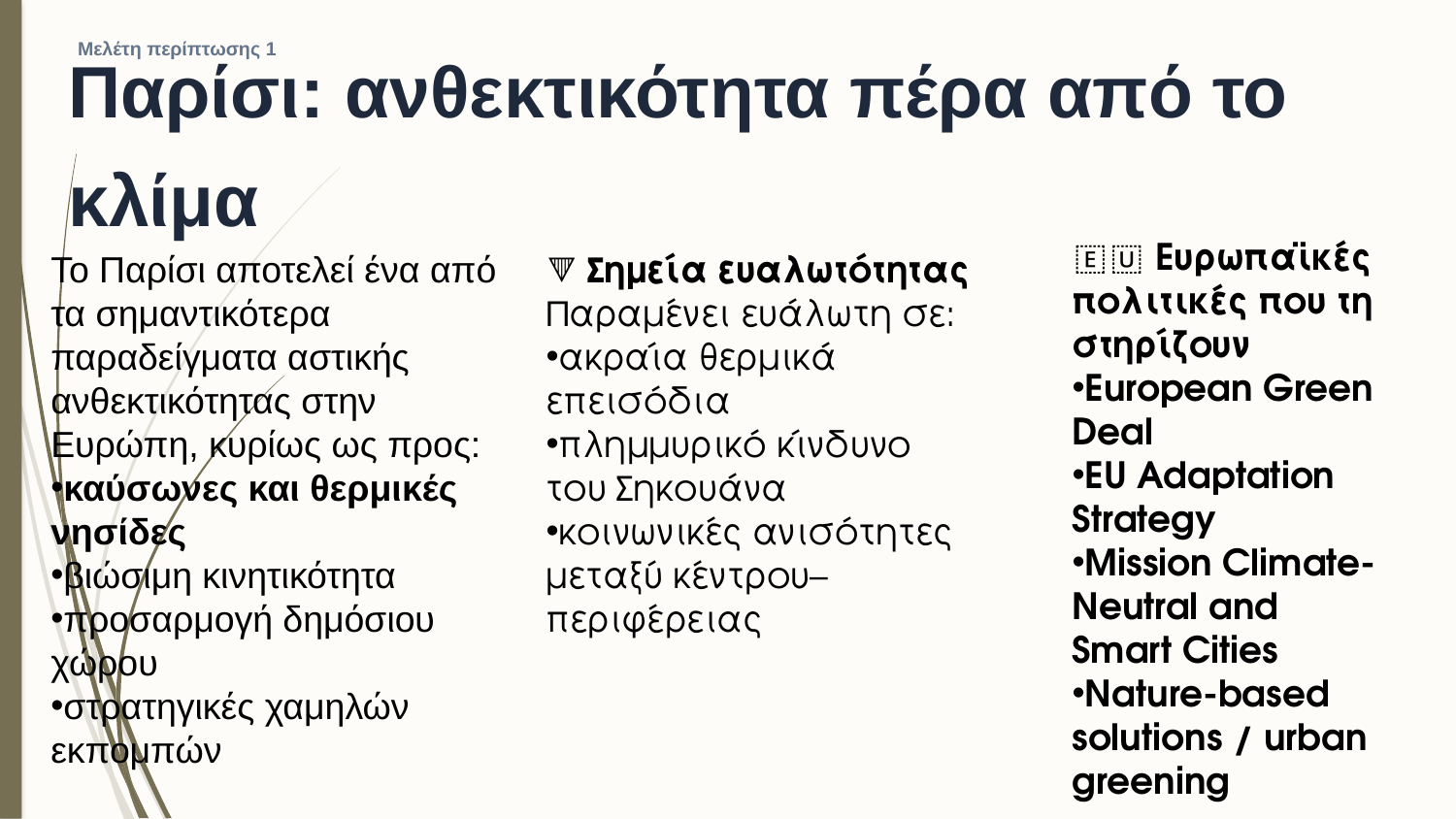

Παρίσι: ανθεκτικότητα πέρα από το κλίμα
Μελέτη περίπτωσης 1
🇪🇺 Ευρωπαϊκές πολιτικές που τη στηρίζουν
European Green Deal
EU Adaptation Strategy
Mission Climate-Neutral and Smart Cities
Nature-based solutions / urban greening
Το Παρίσι αποτελεί ένα από τα σημαντικότερα παραδείγματα αστικής ανθεκτικότητας στην Ευρώπη, κυρίως ως προς:
καύσωνες και θερμικές νησίδες
βιώσιμη κινητικότητα
προσαρμογή δημόσιου χώρου
στρατηγικές χαμηλών εκπομπών
🔻 Σημεία ευαλωτότητας
Παραμένει ευάλωτη σε:
ακραία θερμικά επεισόδια
πλημμυρικό κίνδυνο του Σηκουάνα
κοινωνικές ανισότητες μεταξύ κέντρου–περιφέρειας